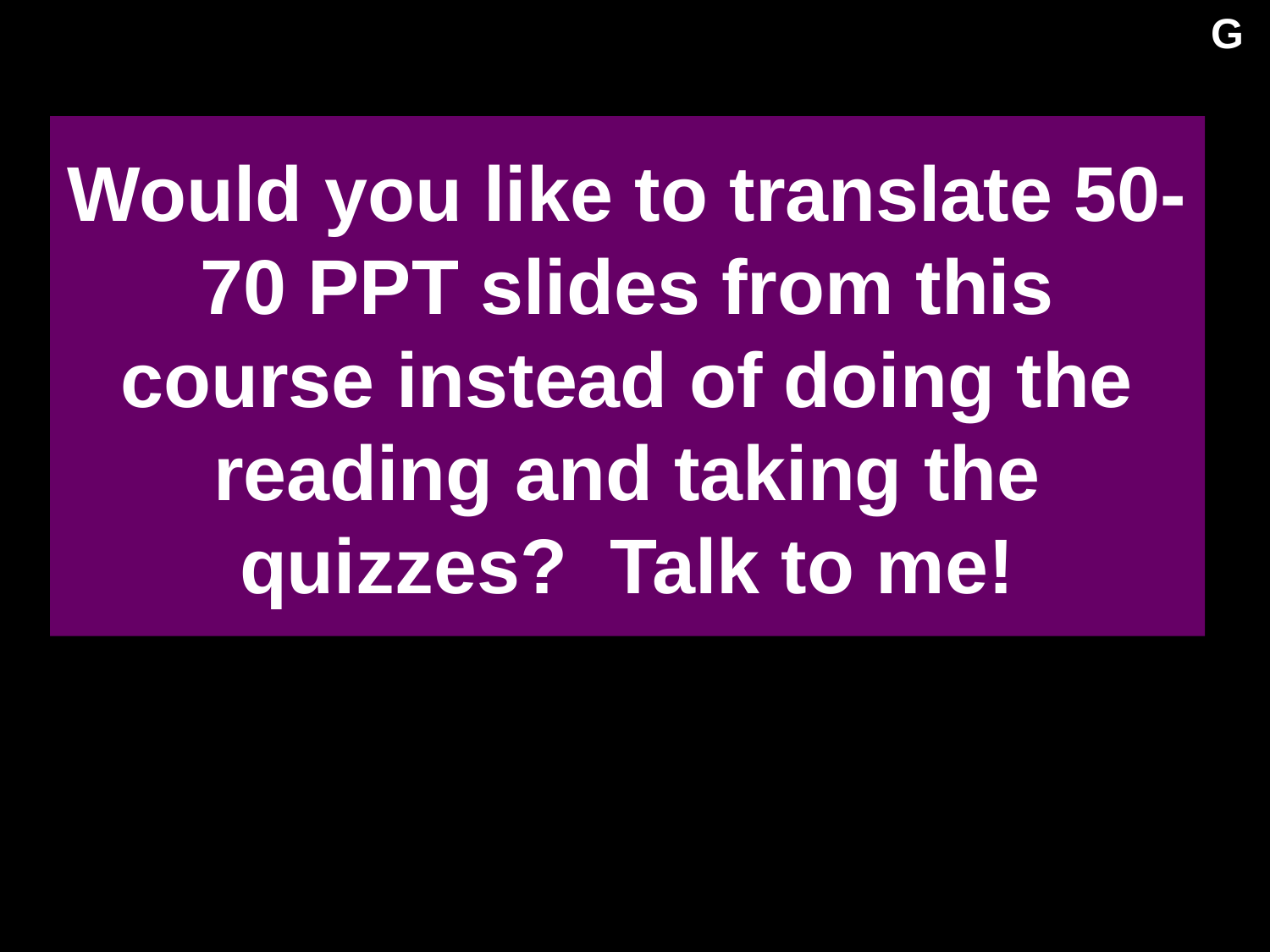

G
# Would you like to translate 50-70 PPT slides from this course instead of doing the reading and taking the quizzes?  Talk to me!